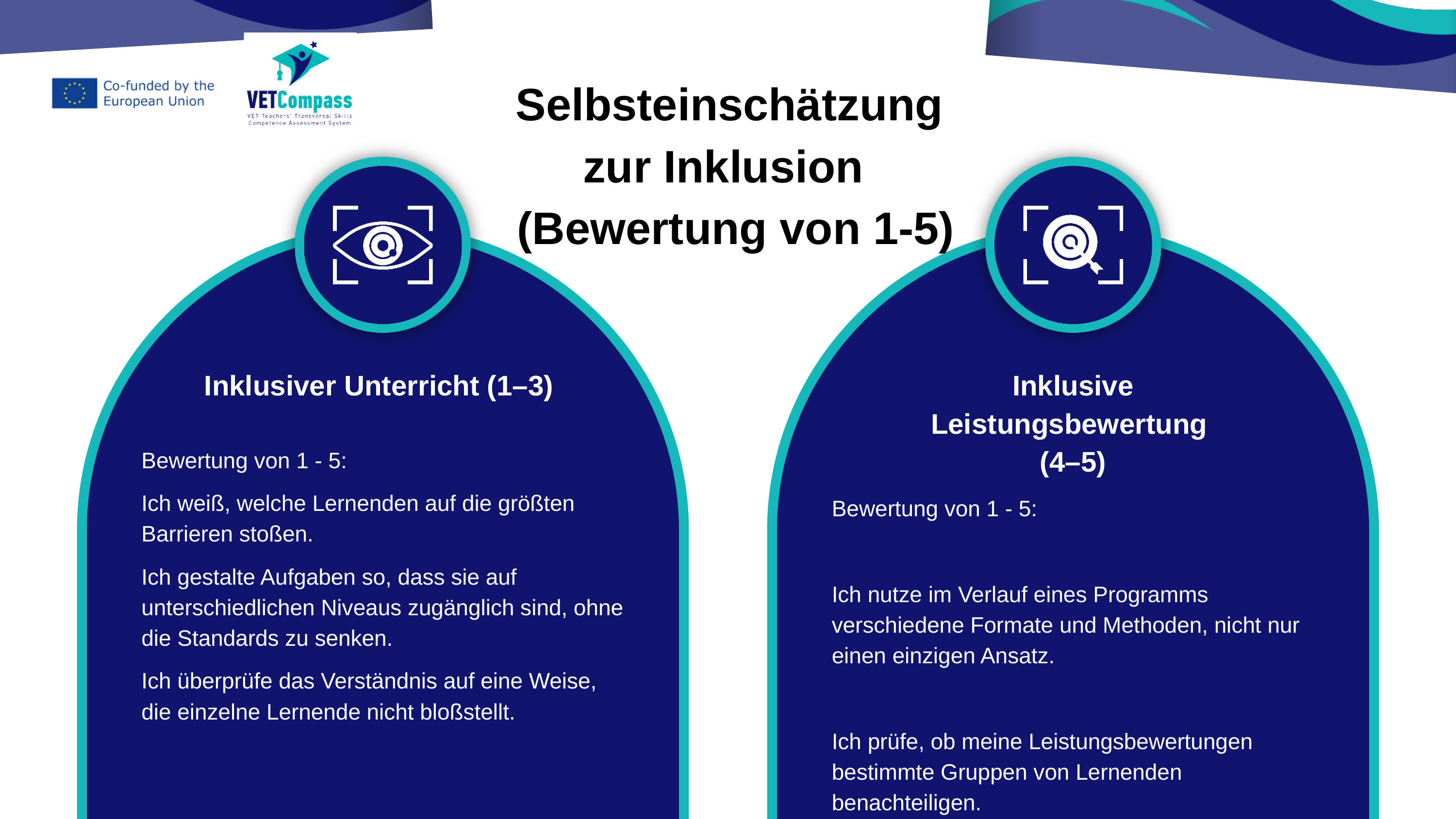

Selbsteinschätzung  zur Inklusion
(Bewertung von 1-5)

Inklusiver Unterricht (1–3)
Inklusive Leistungsbewertung
(4–5)
Bewertung von 1 - 5:
Ich weiß, welche Lernenden auf die größten Barrieren stoßen.
Ich gestalte Aufgaben so, dass sie auf unterschiedlichen Niveaus zugänglich sind, ohne die Standards zu senken.
Ich überprüfe das Verständnis auf eine Weise, die einzelne Lernende nicht bloßstellt.

Bewertung von 1 - 5:

Ich nutze im Verlauf eines Programms verschiedene Formate und Methoden, nicht nur einen einzigen Ansatz.

Ich prüfe, ob meine Leistungsbewertungen bestimmte Gruppen von Lernenden benachteiligen.